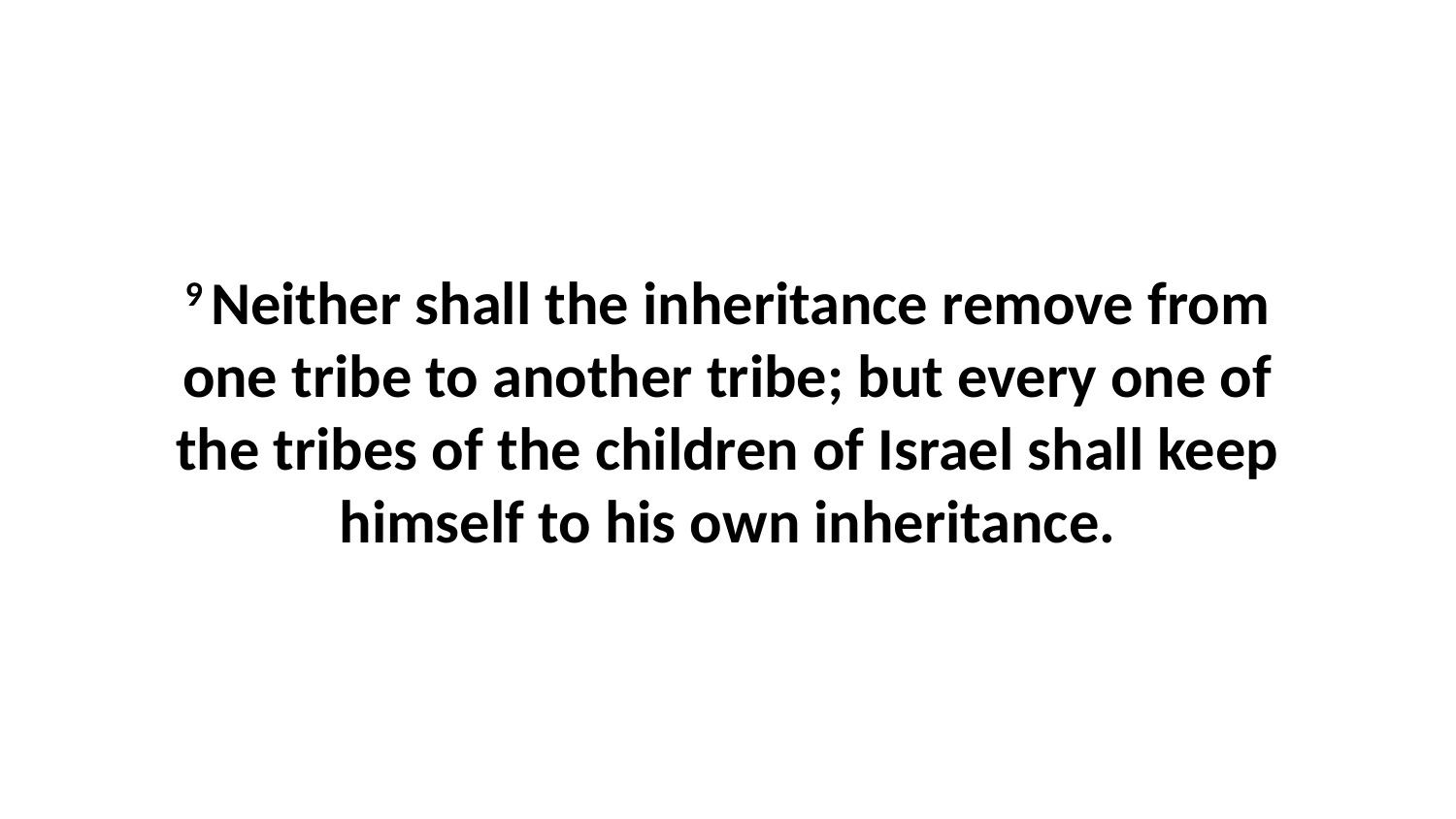

9 Neither shall the inheritance remove from one tribe to another tribe; but every one of the tribes of the children of Israel shall keep himself to his own inheritance.